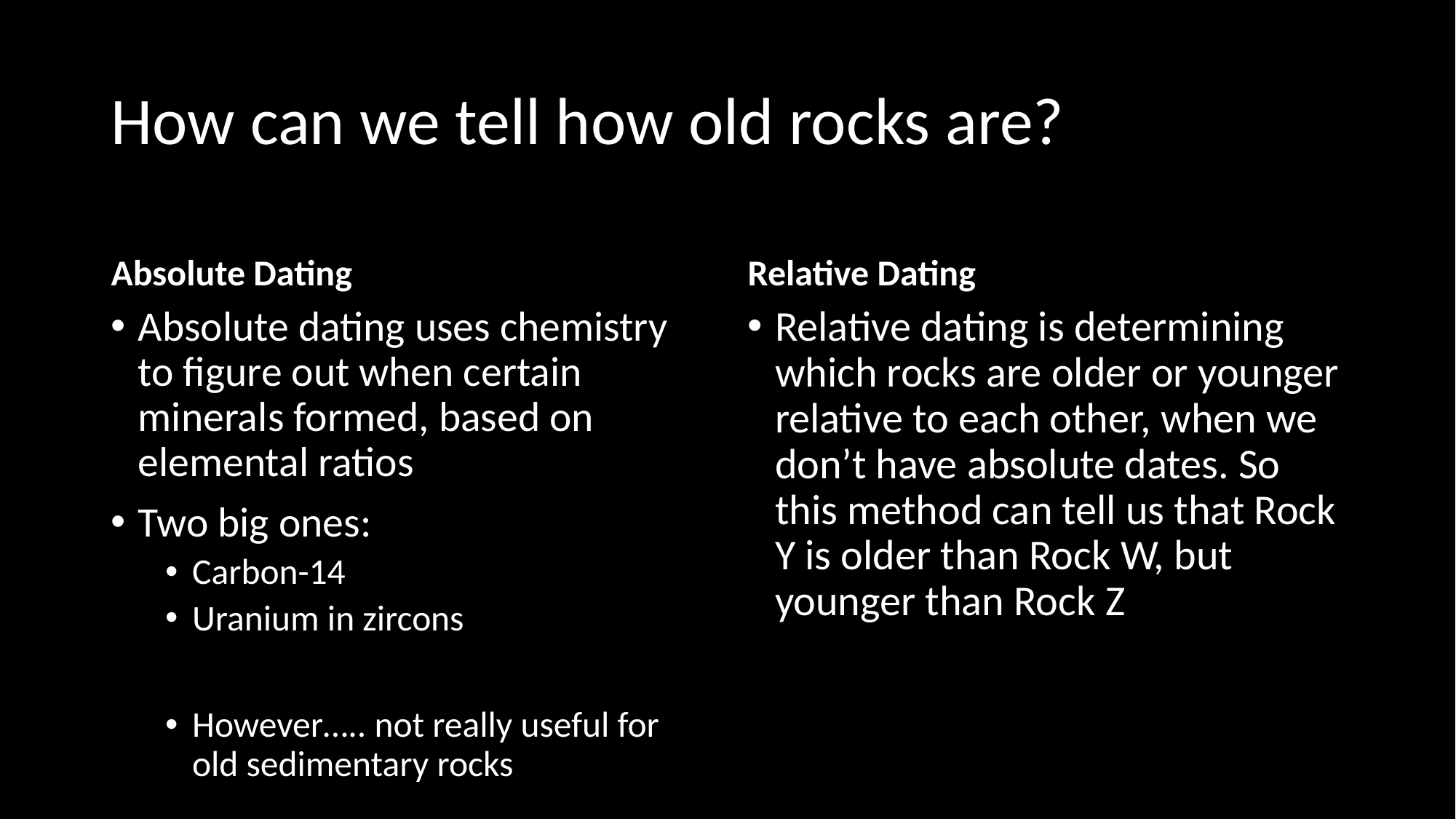

# How can we tell how old rocks are?
Absolute Dating
Relative Dating
Absolute dating uses chemistry to figure out when certain minerals formed, based on  elemental ratios
Two big ones:
Carbon-14
Uranium in zircons

However….. not really useful for old sedimentary rocks

Relative dating is determining which rocks are older or younger relative to each other, when we don’t have absolute dates. So this method can tell us that Rock Y is older than Rock W, but younger than Rock Z